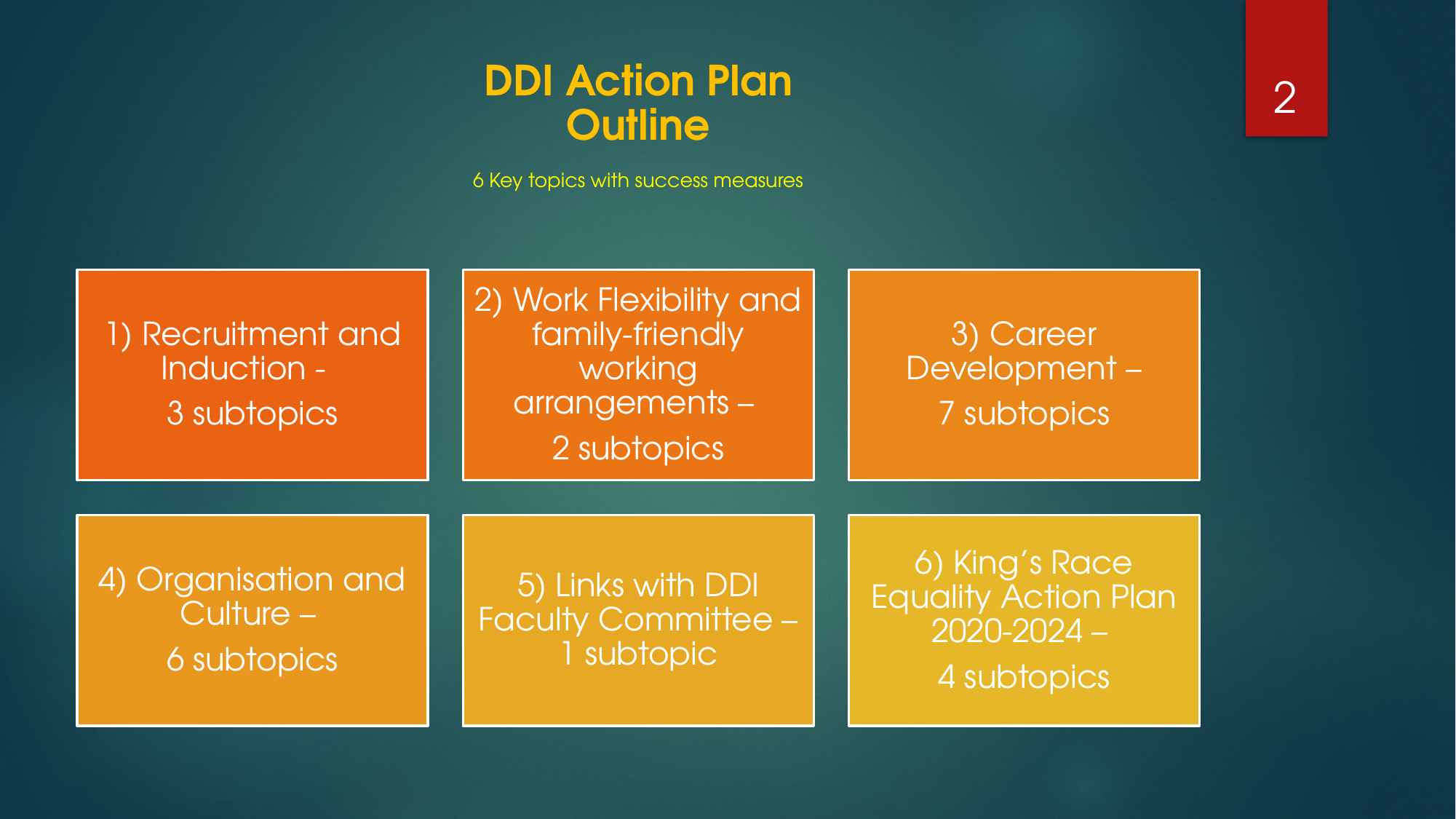

2
# DDI Action Plan Outline 6 Key topics with success measures
1) Recruitment and Induction -
3 subtopics
2) Work Flexibility and family-friendly working arrangements –
2 subtopics
3) Career Development –
7 subtopics
4) Organisation and Culture –
6 subtopics
5) Links with DDI Faculty Committee – 1 subtopic
6) King’s Race Equality Action Plan 2020-2024 –
4 subtopics